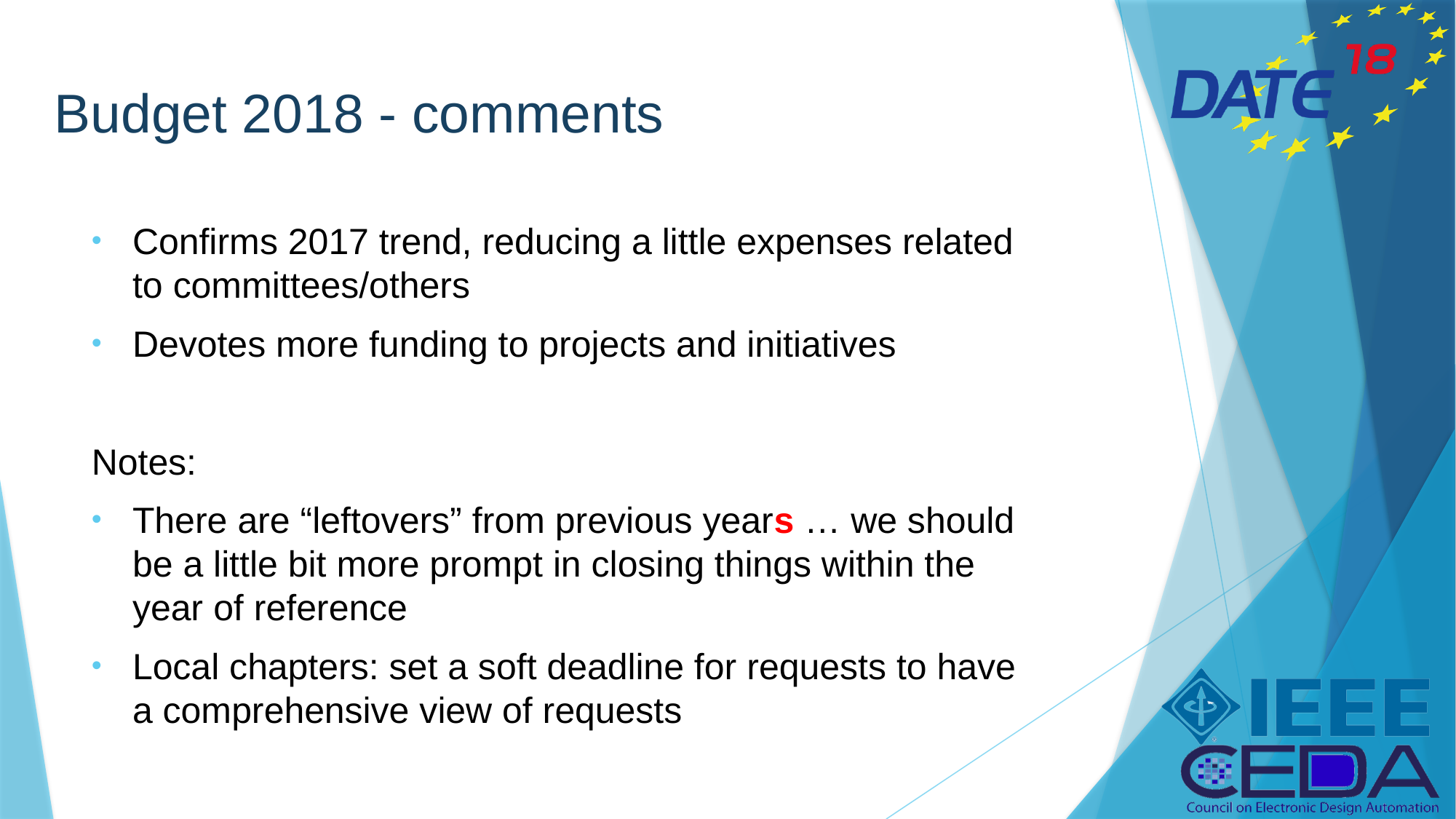

# Budget 2018 - comments
Confirms 2017 trend, reducing a little expenses related to committees/others
Devotes more funding to projects and initiatives

Notes:
There are “leftovers” from previous years … we should be a little bit more prompt in closing things within the year of reference
Local chapters: set a soft deadline for requests to have a comprehensive view of requests